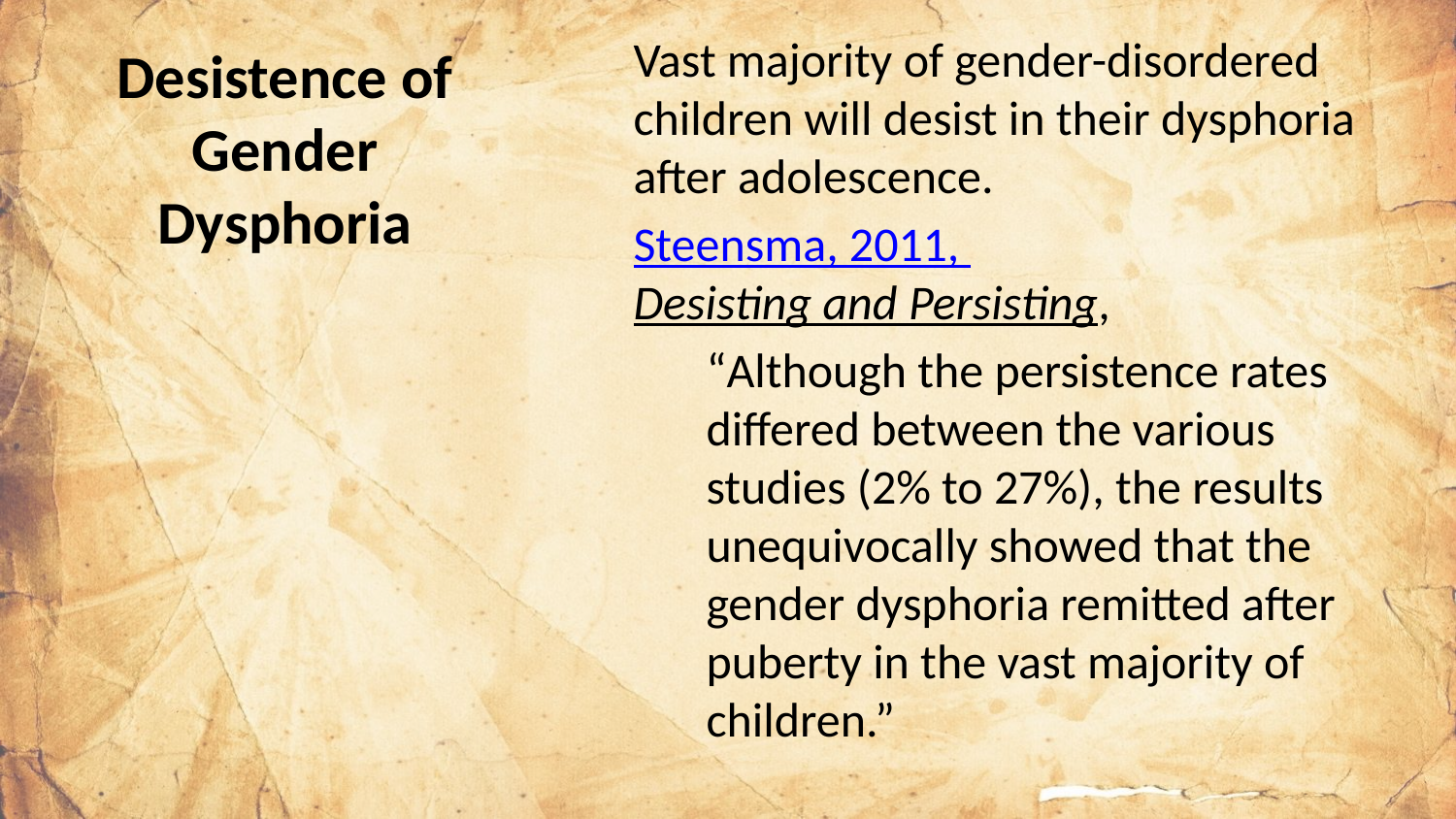

# Desistence of Gender Dysphoria
Vast majority of gender-disordered children will desist in their dysphoria after adolescence.
Steensma, 2011, Desisting and Persisting,
“Although the persistence rates differed between the various studies (2% to 27%), the results unequivocally showed that the gender dysphoria remitted after puberty in the vast majority of children.”